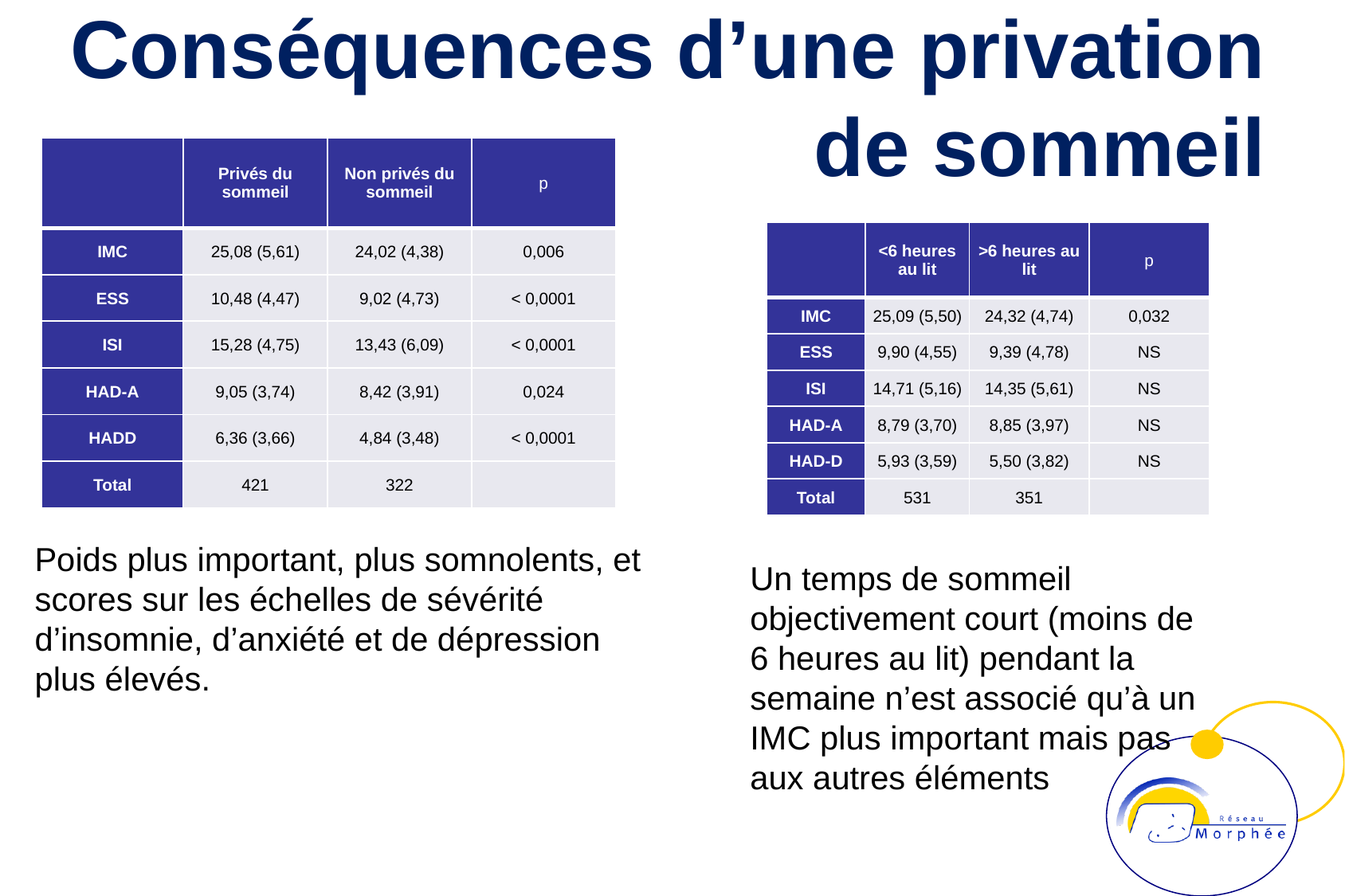

# Conséquences d’une privation de sommeil
|  | Privés du sommeil | Non privés du sommeil | p |
| --- | --- | --- | --- |
| IMC | 25,08 (5,61) | 24,02 (4,38) | 0,006 |
| ESS | 10,48 (4,47) | 9,02 (4,73) | < 0,0001 |
| ISI | 15,28 (4,75) | 13,43 (6,09) | < 0,0001 |
| HAD-A | 9,05 (3,74) | 8,42 (3,91) | 0,024 |
| HADD | 6,36 (3,66) | 4,84 (3,48) | < 0,0001 |
| Total | 421 | 322 |  |
|  | <6 heures au lit | >6 heures au lit | p |
| --- | --- | --- | --- |
| IMC | 25,09 (5,50) | 24,32 (4,74) | 0,032 |
| ESS | 9,90 (4,55) | 9,39 (4,78) | NS |
| ISI | 14,71 (5,16) | 14,35 (5,61) | NS |
| HAD-A | 8,79 (3,70) | 8,85 (3,97) | NS |
| HAD-D | 5,93 (3,59) | 5,50 (3,82) | NS |
| Total | 531 | 351 |  |
Poids plus important, plus somnolents, et scores sur les échelles de sévérité d’insomnie, d’anxiété et de dépression plus élevés.

Un temps de sommeil objectivement court (moins de 6 heures au lit) pendant la semaine n’est associé qu’à un IMC plus important mais pas aux autres éléments